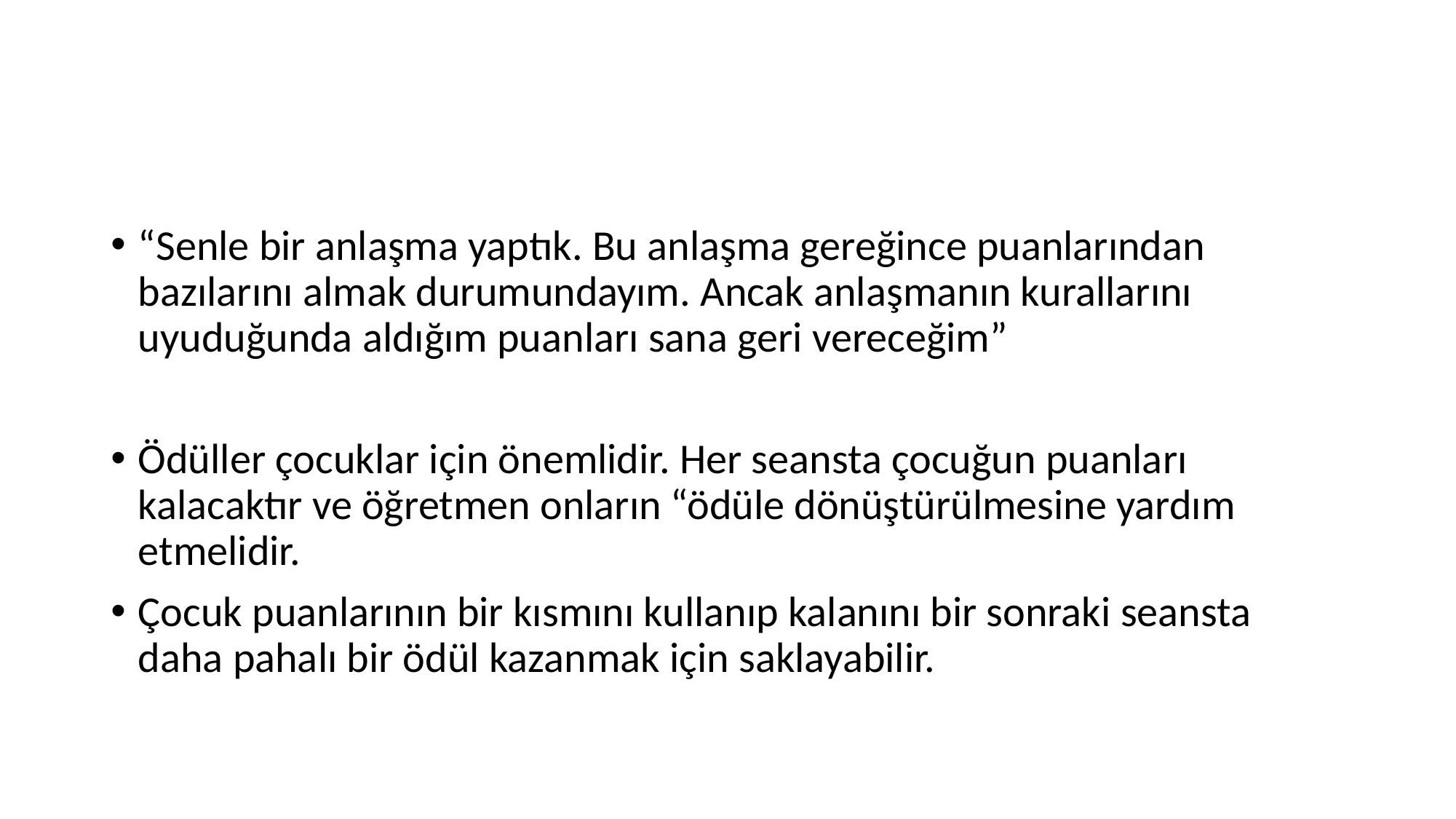

#
“Senle bir anlaşma yaptık. Bu anlaşma gereğince puanlarından bazılarını almak durumundayım. Ancak anlaşmanın kurallarını uyuduğunda aldığım puanları sana geri vereceğim”

Ödüller çocuklar için önemlidir. Her seansta çocuğun puanları kalacaktır ve öğretmen onların “ödüle dönüştürülmesine yardım etmelidir.
Çocuk puanlarının bir kısmını kullanıp kalanını bir sonraki seansta daha pahalı bir ödül kazanmak için saklayabilir.